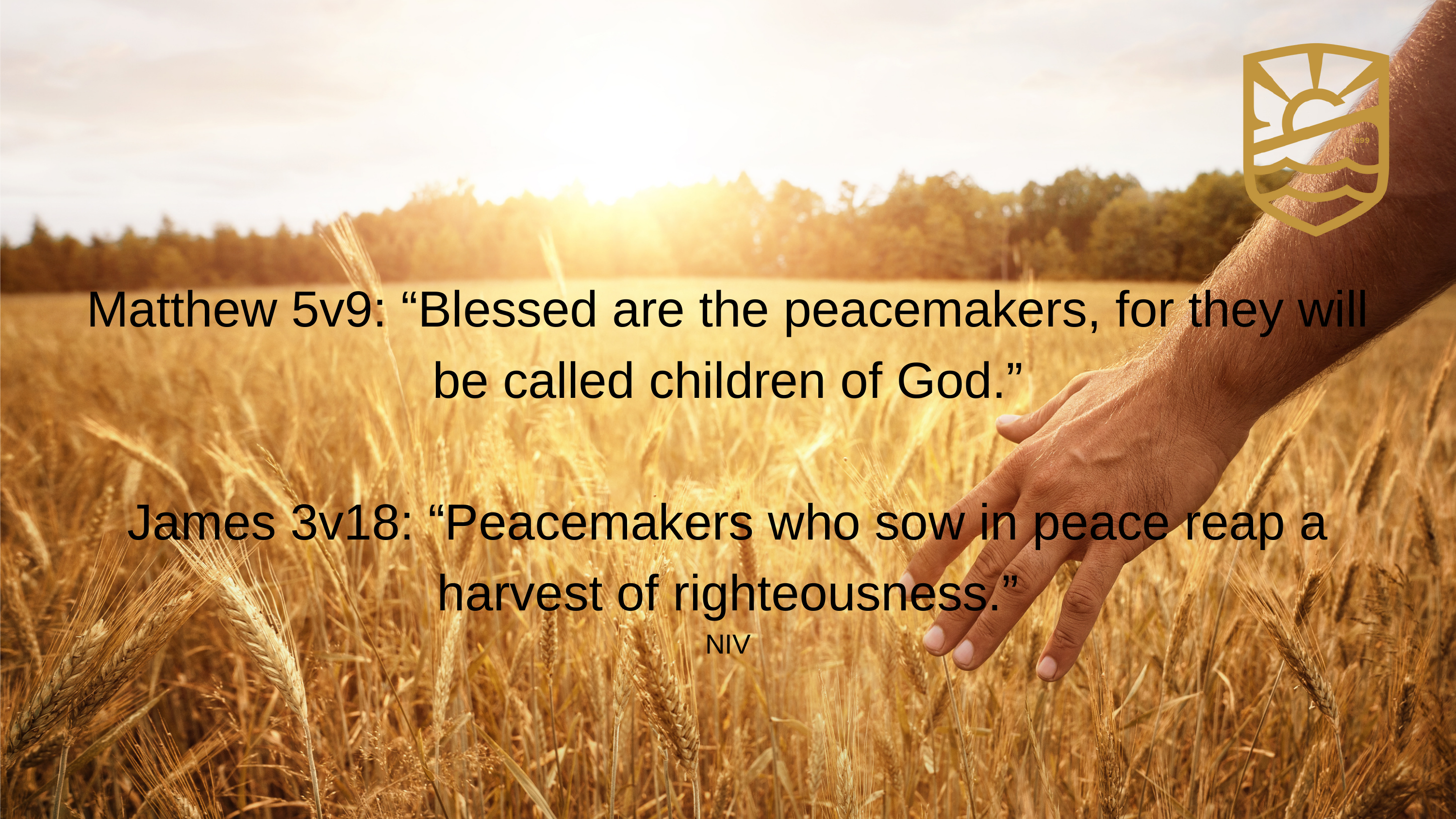

Matthew 5v9: “Blessed are the peacemakers, for they will be called children of God.”

James 3v18: “Peacemakers who sow in peace reap a harvest of righteousness.”
NIV